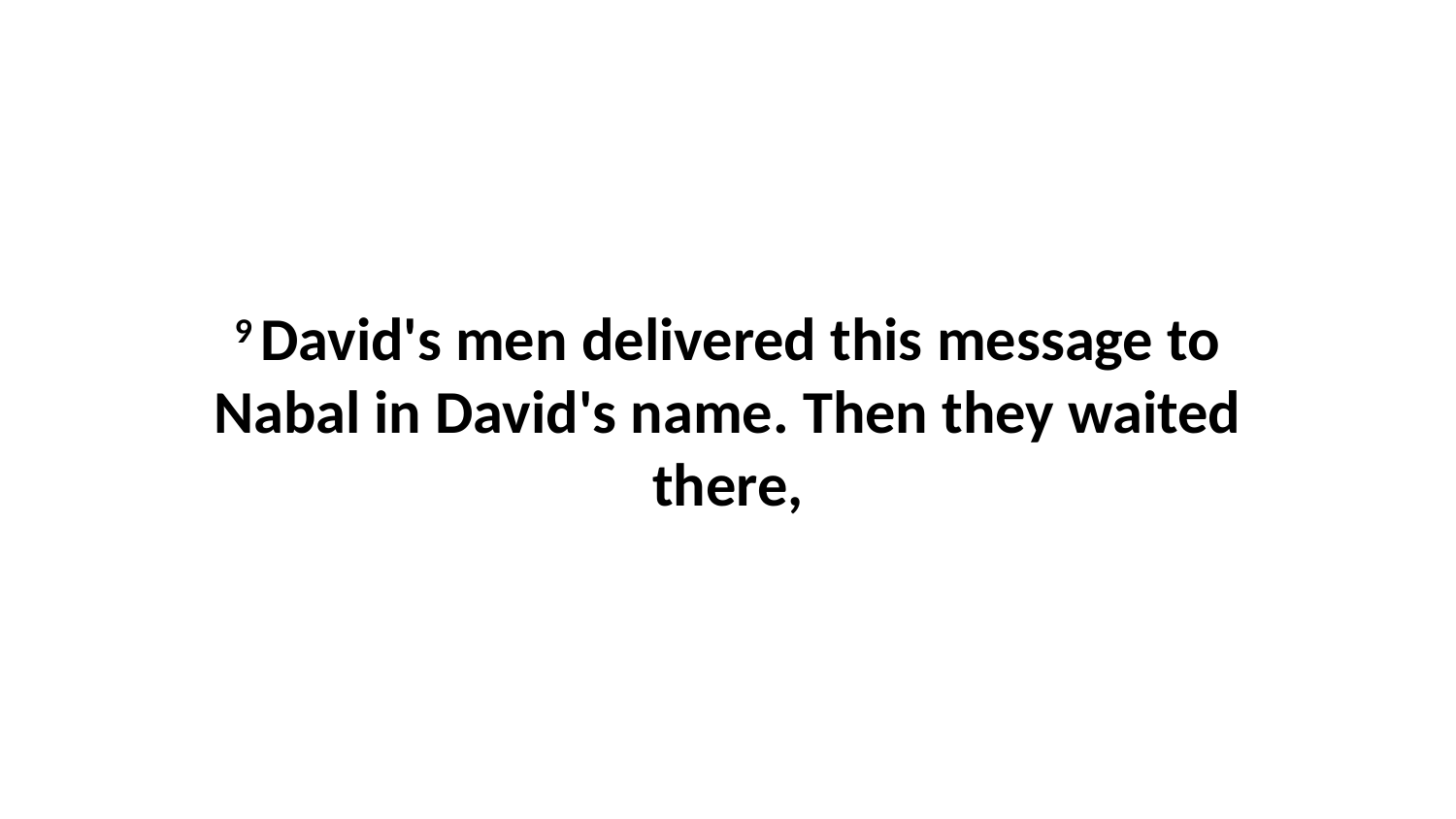

9 David's men delivered this message to Nabal in David's name. Then they waited there,